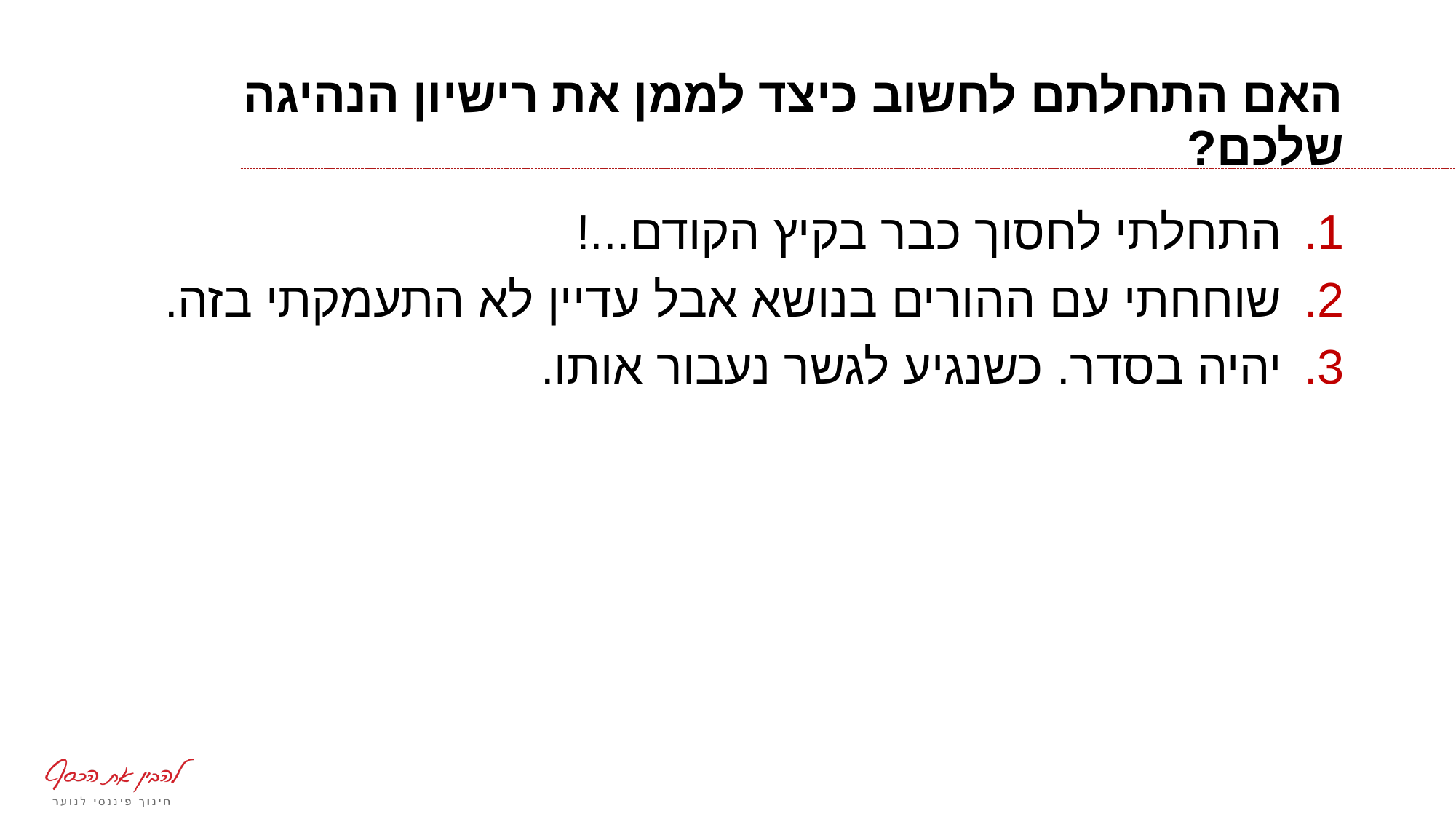

# האם התחלתם לחשוב כיצד לממן את רישיון הנהיגה שלכם?
התחלתי לחסוך כבר בקיץ הקודם...!
שוחחתי עם ההורים בנושא אבל עדיין לא התעמקתי בזה.
יהיה בסדר. כשנגיע לגשר נעבור אותו.